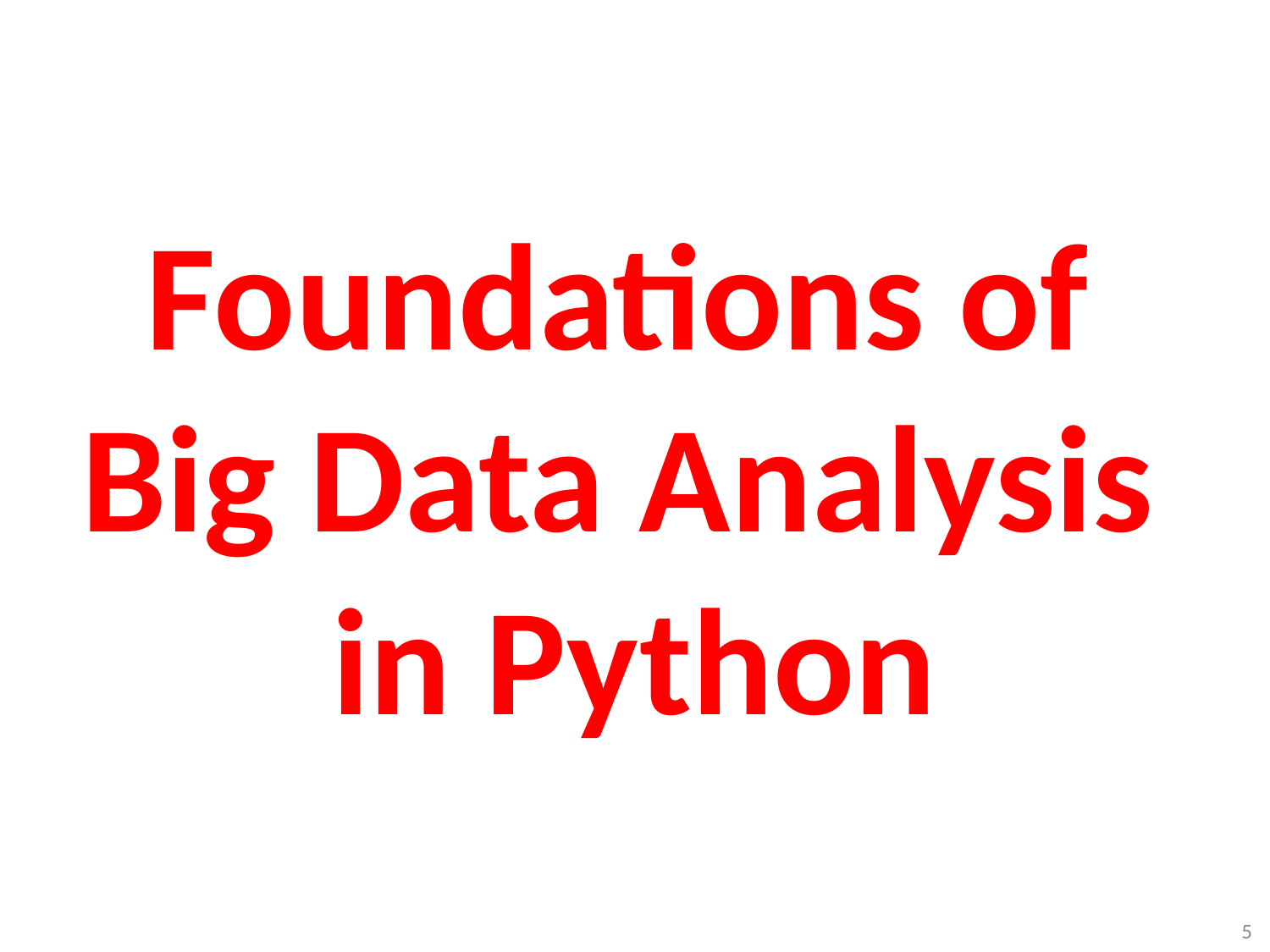

# Foundations of Big Data Analysis in Python
5